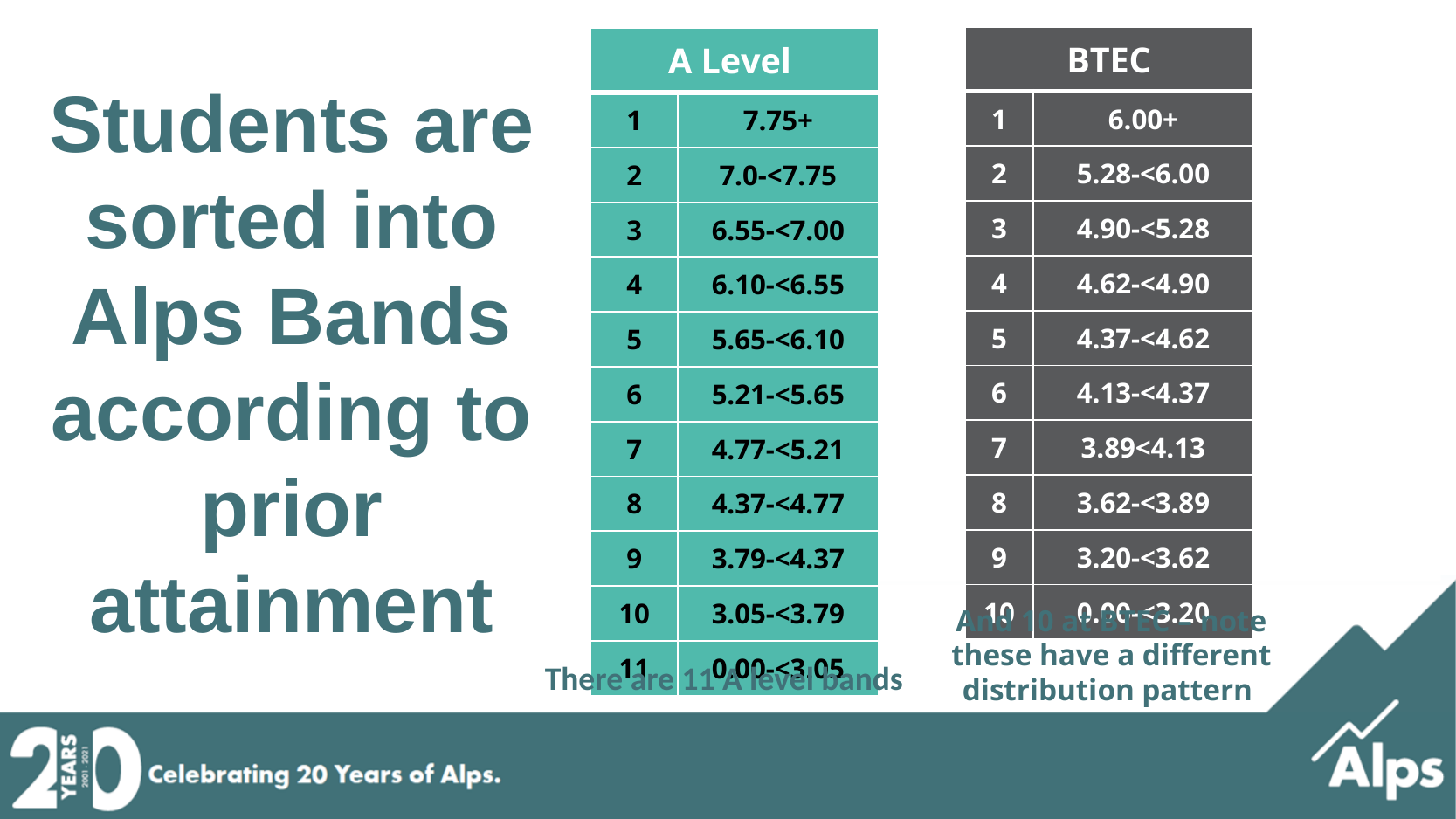

| BTEC |  |
| --- | --- |
| 1 | 6.00+ |
| 2 | 5.28-<6.00 |
| 3 | 4.90-<5.28 |
| 4 | 4.62-<4.90 |
| 5 | 4.37-<4.62 |
| 6 | 4.13-<4.37 |
| 7 | 3.89<4.13 |
| 8 | 3.62-<3.89 |
| 9 | 3.20-<3.62 |
| 10 | 0.00-<3.20 |
| A Level |  |
| --- | --- |
| 1 | 7.75+ |
| 2 | 7.0-<7.75 |
| 3 | 6.55-<7.00 |
| 4 | 6.10-<6.55 |
| 5 | 5.65-<6.10 |
| 6 | 5.21-<5.65 |
| 7 | 4.77-<5.21 |
| 8 | 4.37-<4.77 |
| 9 | 3.79-<4.37 |
| 10 | 3.05-<3.79 |
| 11 | 0.00-<3.05 |
Students are sorted into Alps Bands according to prior attainment

And 10 at BTEC – note these have a different distribution pattern

There are 11 A level bands